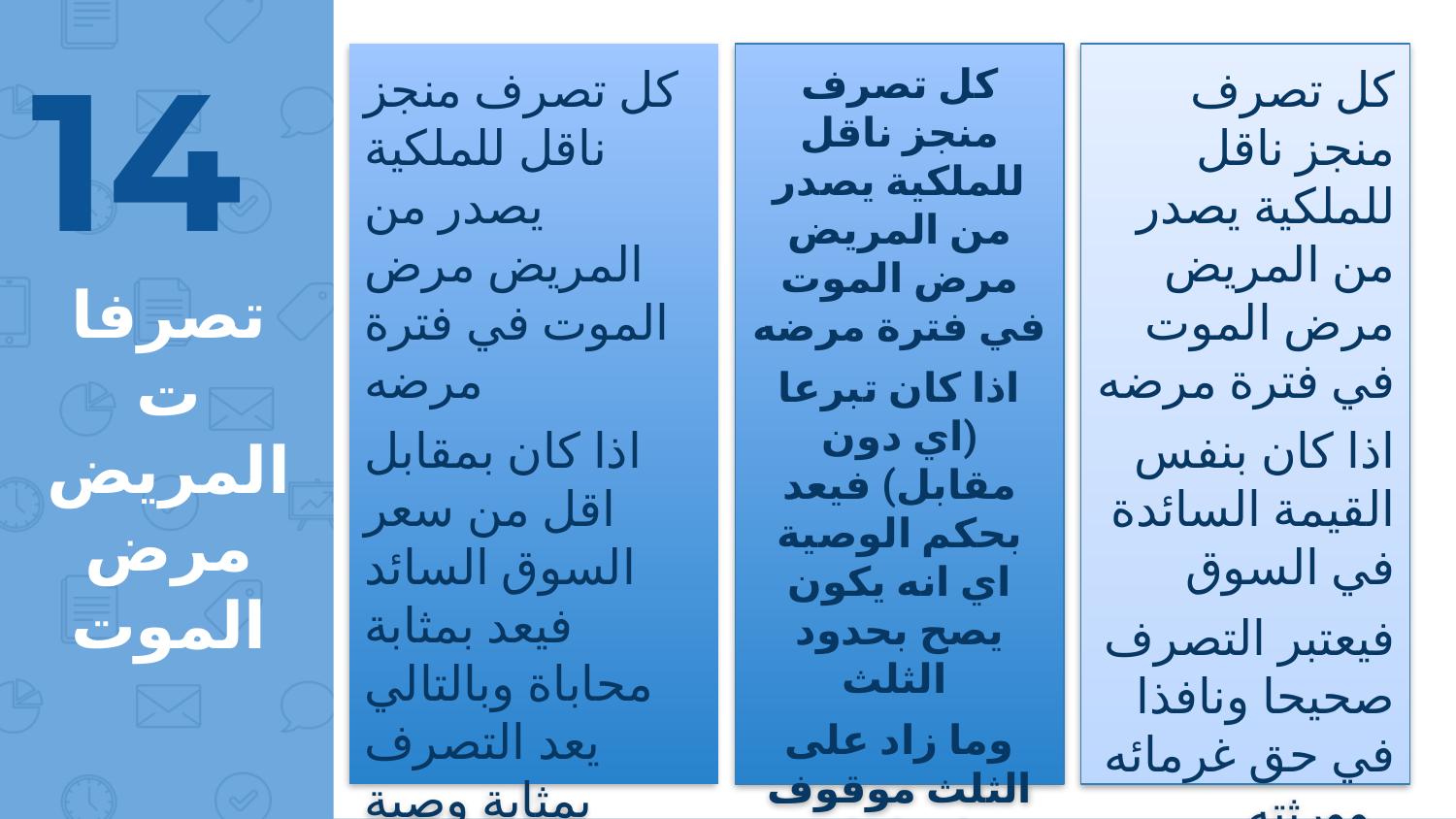

14
كل تصرف منجز ناقل للملكية يصدر من المريض مرض الموت في فترة مرضه
اذا كان بمقابل اقل من سعر السوق السائد فيعد بمثابة محاباة وبالتالي يعد التصرف بمثابة وصية بمقدار المحاباة لا بقيمة العين التي تصرف فيها .
كل تصرف منجز ناقل للملكية يصدر من المريض مرض الموت في فترة مرضه
اذا كان تبرعا (اي دون مقابل) فيعد بحكم الوصية اي انه يكون يصح بحدود الثلث
وما زاد على الثلث موقوف على اجازة الغرماء والورثة
كل تصرف منجز ناقل للملكية يصدر من المريض مرض الموت في فترة مرضه
اذا كان بنفس القيمة السائدة في السوق
فيعتبر التصرف صحيحا ونافذا في حق غرمائه وورثته
# تصرفات المريض مرض الموت